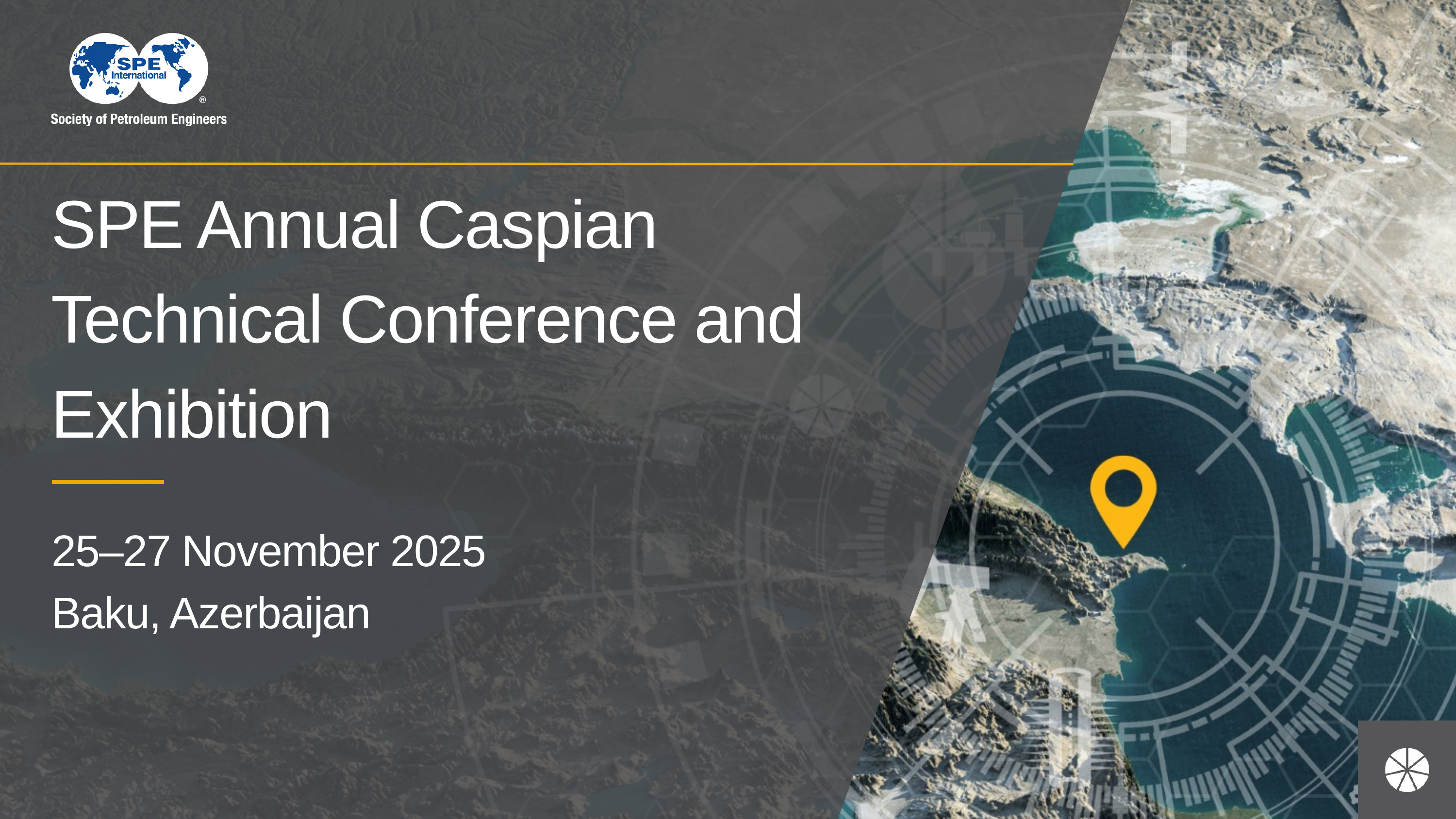

SPE Annual Caspian Technical Conference and Exhibition

25–27 November 2025
Baku, Azerbaijan